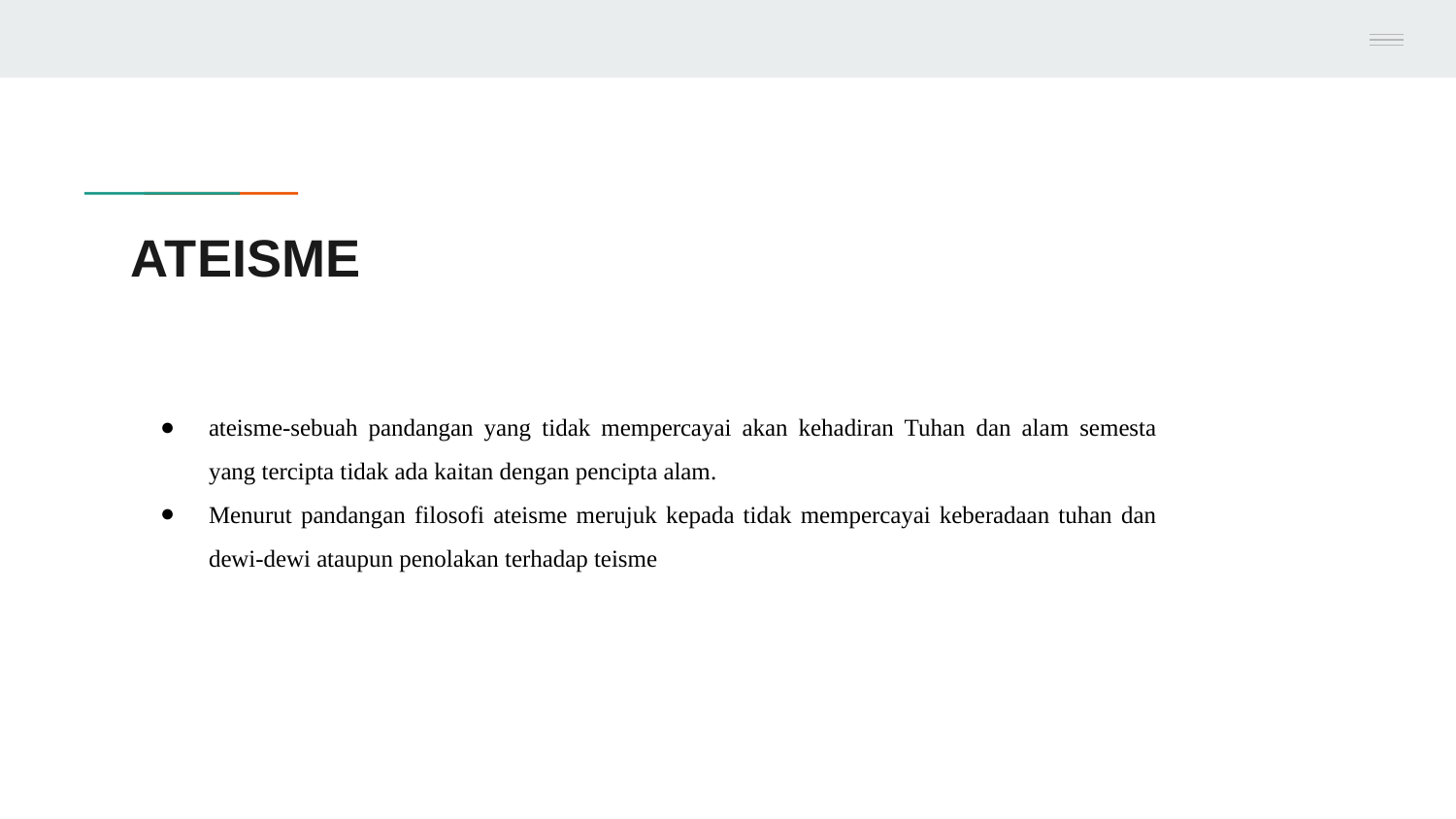

# ATEISME

ateisme-sebuah pandangan yang tidak mempercayai akan kehadiran Tuhan dan alam semesta yang tercipta tidak ada kaitan dengan pencipta alam.
Menurut pandangan filosofi ateisme merujuk kepada tidak mempercayai keberadaan tuhan dan dewi-dewi ataupun penolakan terhadap teisme